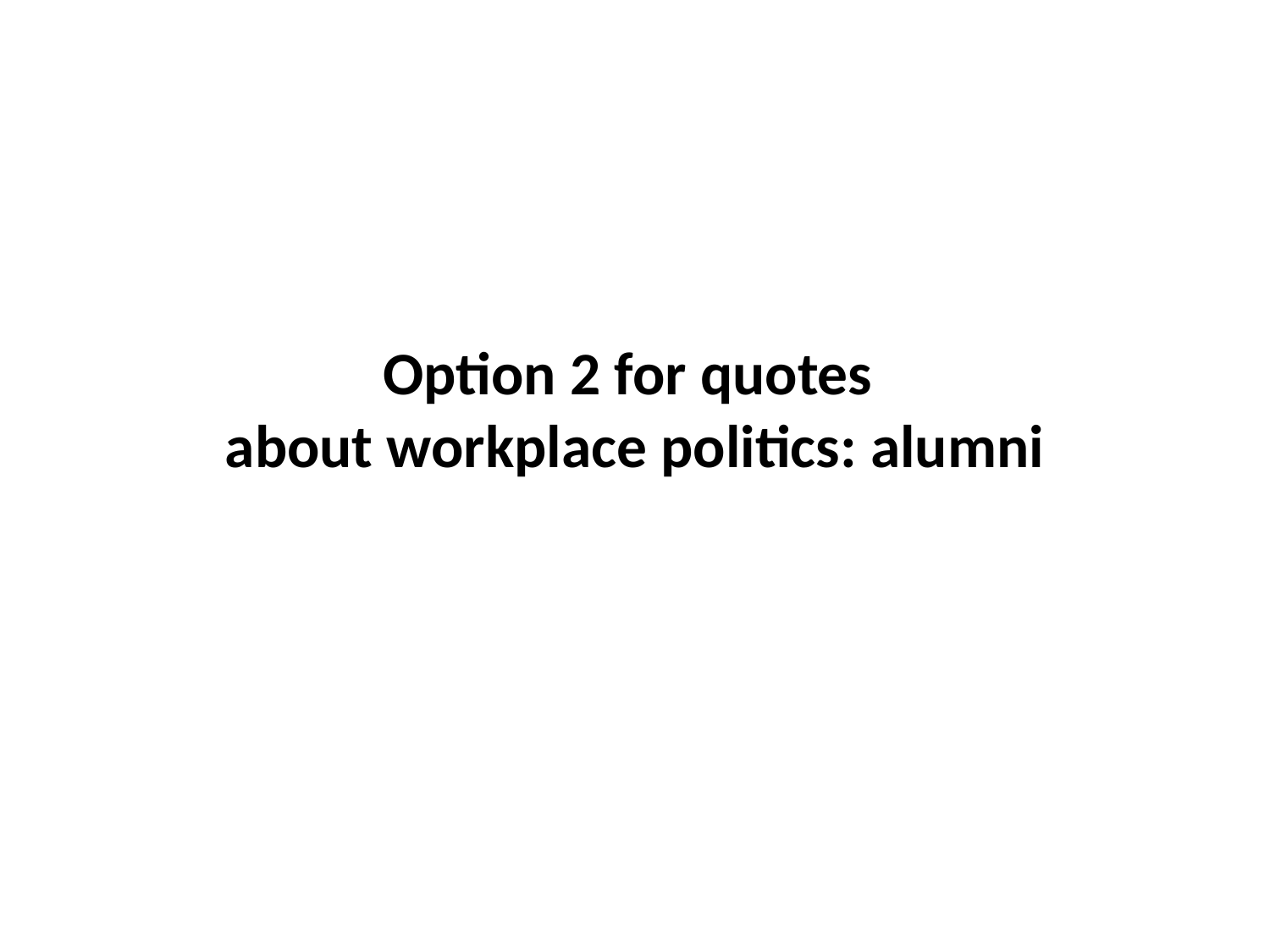

# Option 2 for quotes about workplace politics: alumni